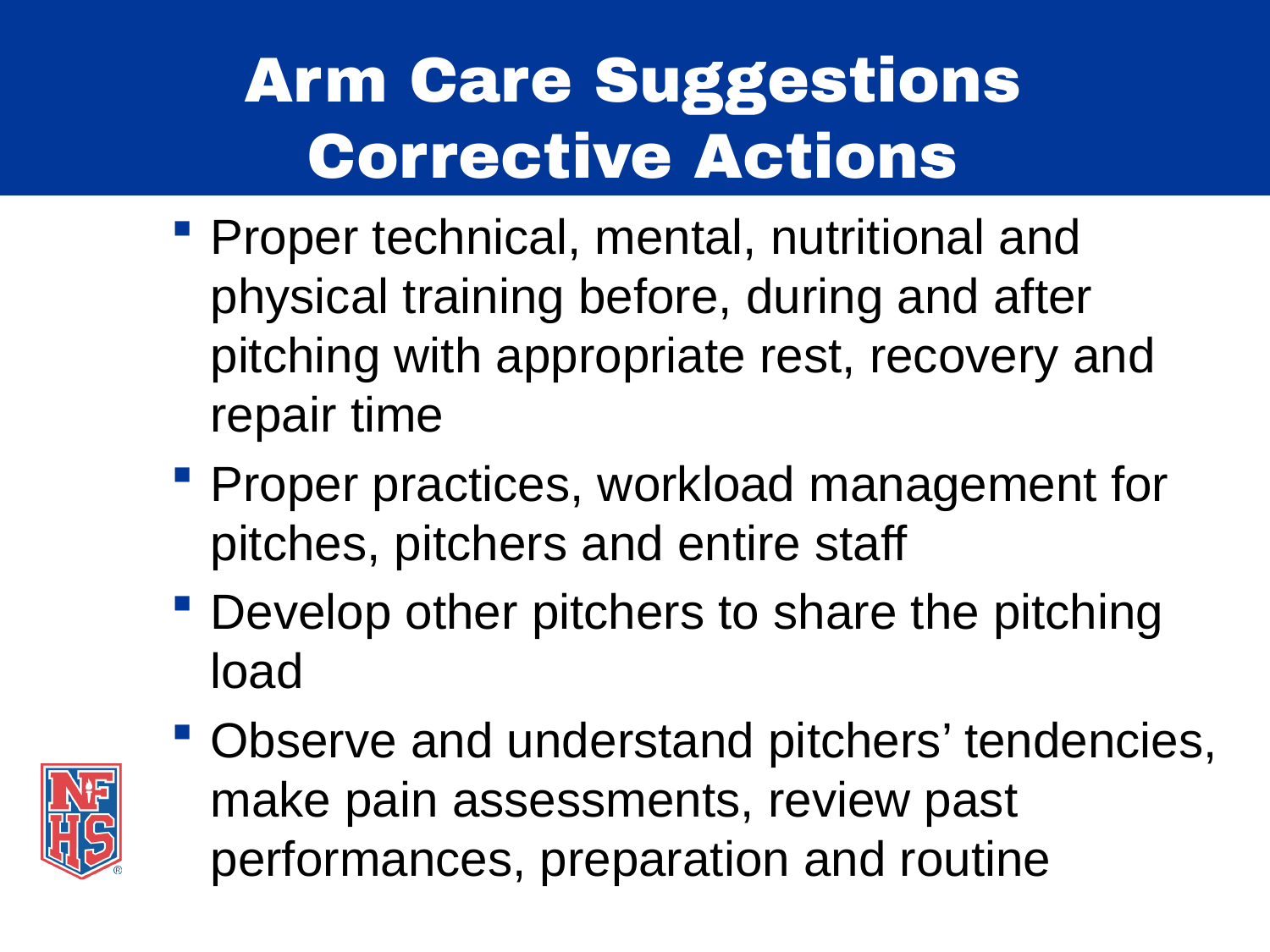

# Arm Care Suggestions Corrective Actions
Proper technical, mental, nutritional and physical training before, during and after pitching with appropriate rest, recovery and repair time
Proper practices, workload management for pitches, pitchers and entire staff
Develop other pitchers to share the pitching load
Observe and understand pitchers’ tendencies, make pain assessments, review past performances, preparation and routine